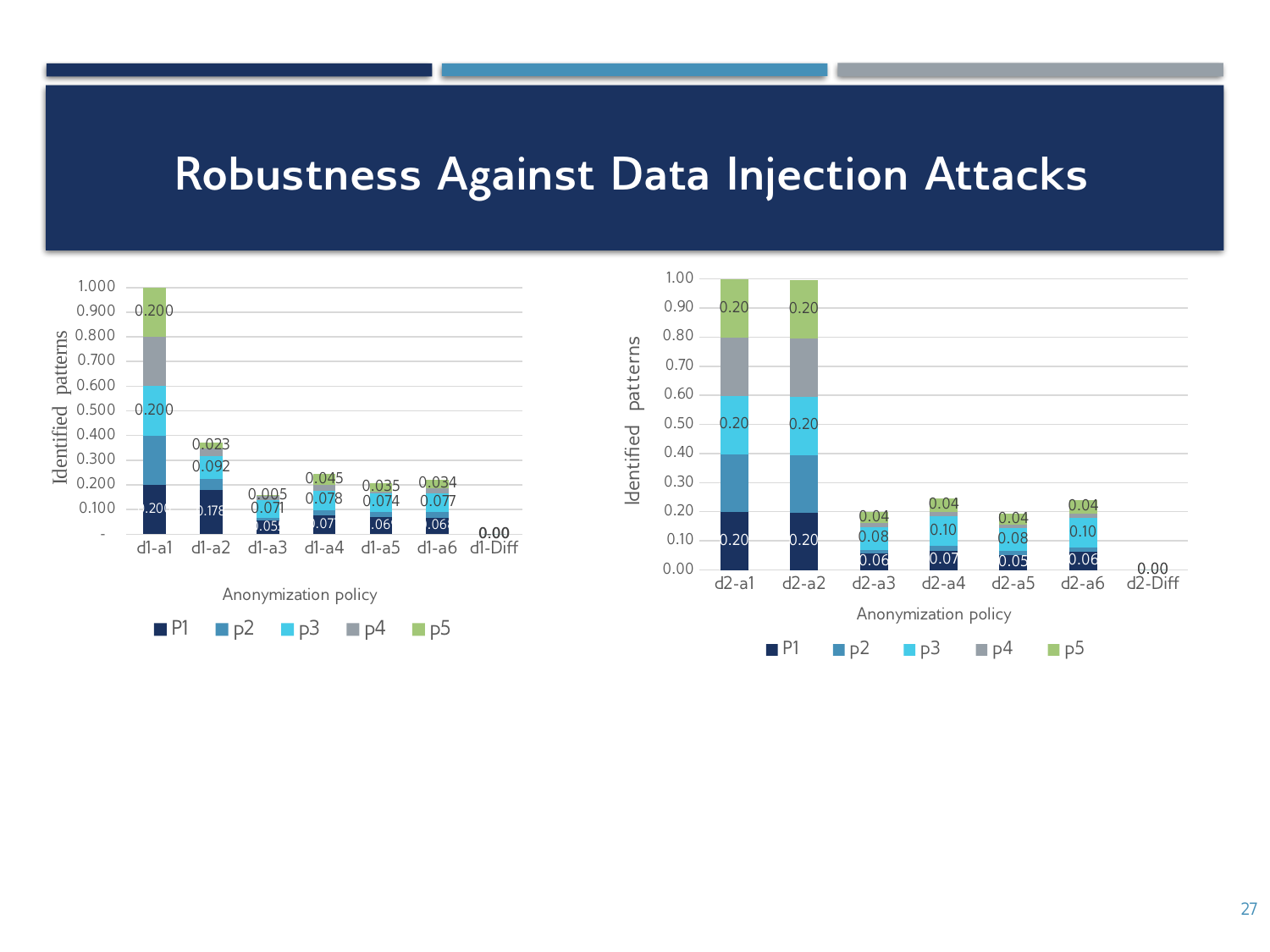

# Robustness Against Data Injection Attacks

### Chart

| Category | P1 | p2 | p3 | p4 | p5 |
|---|---|---|---|---|---|
| d1-a1 | 0.2 | 0.2 | 0.2 | 0.2 | 0.2 |
| d1-a2 | 0.178461538461538 | 0.0461538461538462 | 0.0923076923076923 | 0.0307692307692308 | 0.0230769230769231 |
| d1-a3 | 0.0553846153846154 | 0.0123076923076923 | 0.0707692307692308 | 0.0153846153846154 | 0.00461538461538462 |
| d1-a4 | 0.0769230769230769 | 0.0215384615384615 | 0.0784615384615385 | 0.0215384615384615 | 0.0446153846153846 |
| d1-a5 | 0.0692307692307692 | 0.0215384615384615 | 0.0738461538461539 | 0.00769230769230769 | 0.0353846153846154 |
| d1-a6 | 0.0676923076923077 | 0.0215384615384615 | 0.0769230769230769 | 0.0215384615384615 | 0.0338461538461538 |
| d1-Diff | 0.0 | 0.0 | 0.0 | 0.0 | 0.0 |

### Chart

| Category | P1 | p2 | p3 | p4 | p5 |
|---|---|---|---|---|---|
| d2-a1 | 0.198461538461538 | 0.2 | 0.2 | 0.2 | 0.2 |
| d2-a2 | 0.195384615384615 | 0.2 | 0.2 | 0.2 | 0.2 |
| d2-a3 | 0.0569230769230769 | 0.0123076923076923 | 0.0784615384615385 | 0.0123076923076923 | 0.0384615384615385 |
| d2-a4 | 0.0661538461538462 | 0.0153846153846154 | 0.103076923076923 | 0.0153846153846154 | 0.0446153846153846 |
| d2-a5 | 0.0523076923076923 | 0.0123076923076923 | 0.0784615384615385 | 0.0123076923076923 | 0.0384615384615385 |
| d2-a6 | 0.0615384615384615 | 0.0153846153846154 | 0.101538461538462 | 0.0153846153846154 | 0.0446153846153846 |
| d2-Diff | 0.0 | 0.0 | 0.0 | 0.0 | 0.0 |
27